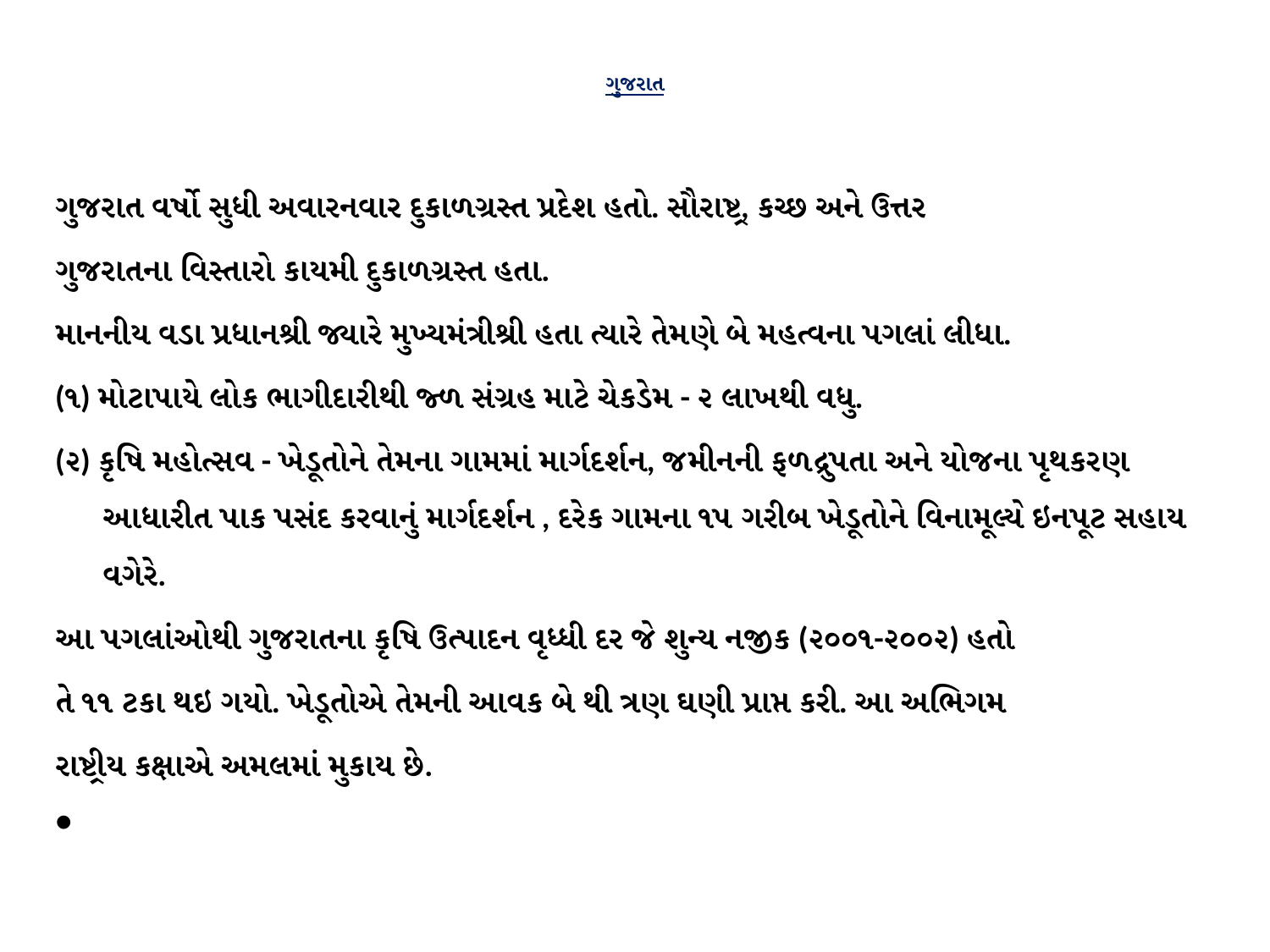

# ગુજરાત

ગુજરાત વર્ષો સુધી અવારનવાર દુકાળગ્રસ્ત પ્રદેશ હતો. સૌરાષ્ટ્ર, કચ્છ અને ઉત્તર
ગુજરાતના વિસ્તારો કાયમી દુકાળગ્રસ્ત હતા.
માનનીય વડા પ્રધાનશ્રી જ્યારે મુખ્યમંત્રીશ્રી હતા ત્યારે તેમણે બે મહત્વના પગલાં લીધા.
(૧) મોટાપાયે લોક ભાગીદારીથી જ્ળ સંગ્રહ માટે ચેકડેમ - ૨ લાખથી વધુ.
(૨) કૃષિ મહોત્સવ - ખેડૂતોને તેમના ગામમાં માર્ગદર્શન, જમીનની ફળદ્રુપતા અને યોજના પૃથકરણ આધારીત પાક પસંદ કરવાનું માર્ગદર્શન , દરેક ગામના ૧૫ ગરીબ ખેડૂતોને વિનામૂલ્યે ઇનપૂટ સહાય વગેરે.
આ પગલાંઓથી ગુજરાતના કૃષિ ઉત્પાદન વૃધ્ધી દર જે શુન્ય નજીક (૨૦૦૧-૨૦૦૨) હતો
તે ૧૧ ટકા થઇ ગયો. ખેડૂતોએ તેમની આવક બે થી ત્રણ ઘણી પ્રાપ્ત કરી. આ અભિગમ
રાષ્ટ્રીય કક્ષાએ અમલમાં મુકાય છે.